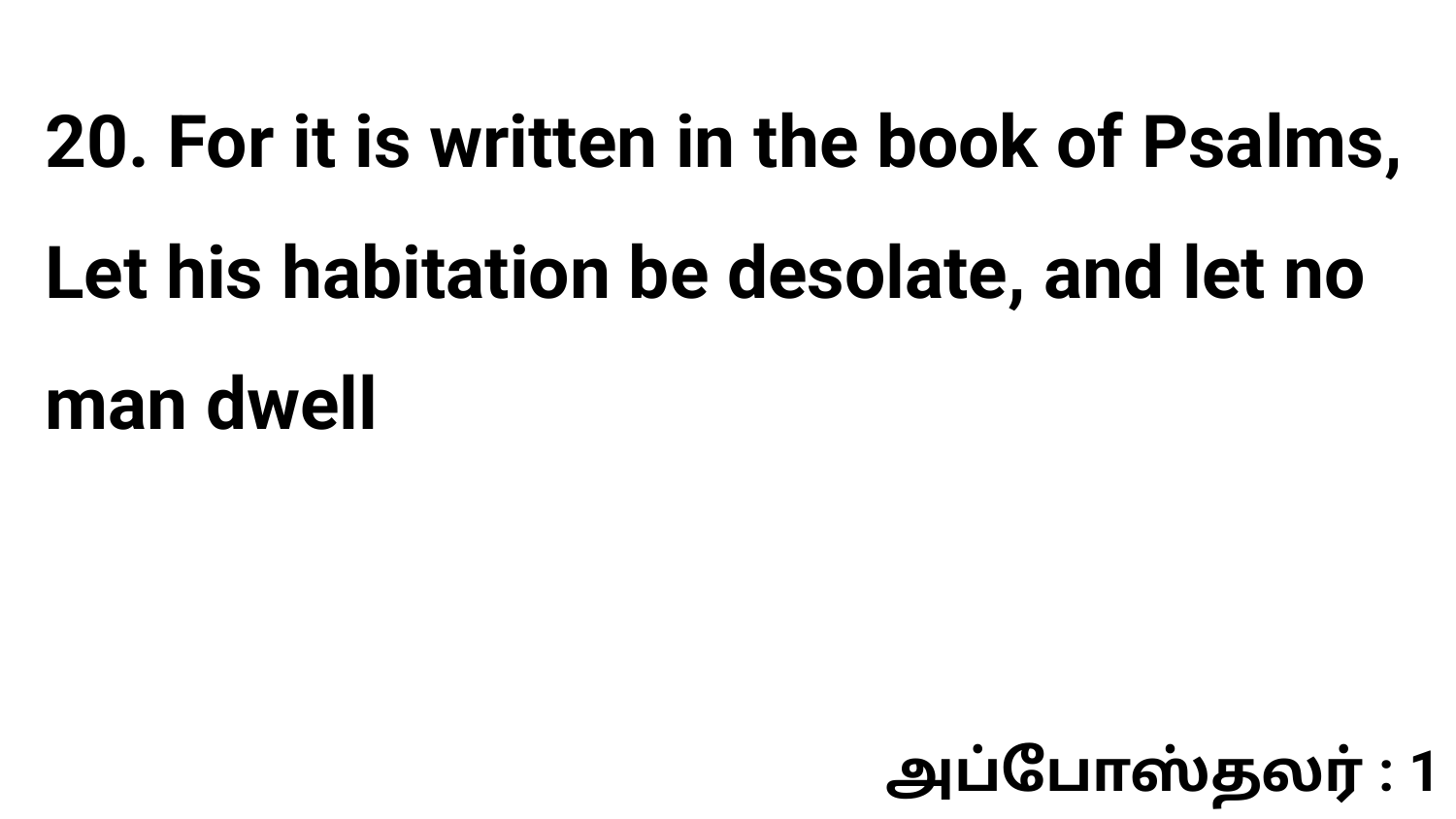

20. For it is written in the book of Psalms, Let his habitation be desolate, and let no man dwell
அப்போஸ்தலர் : 1